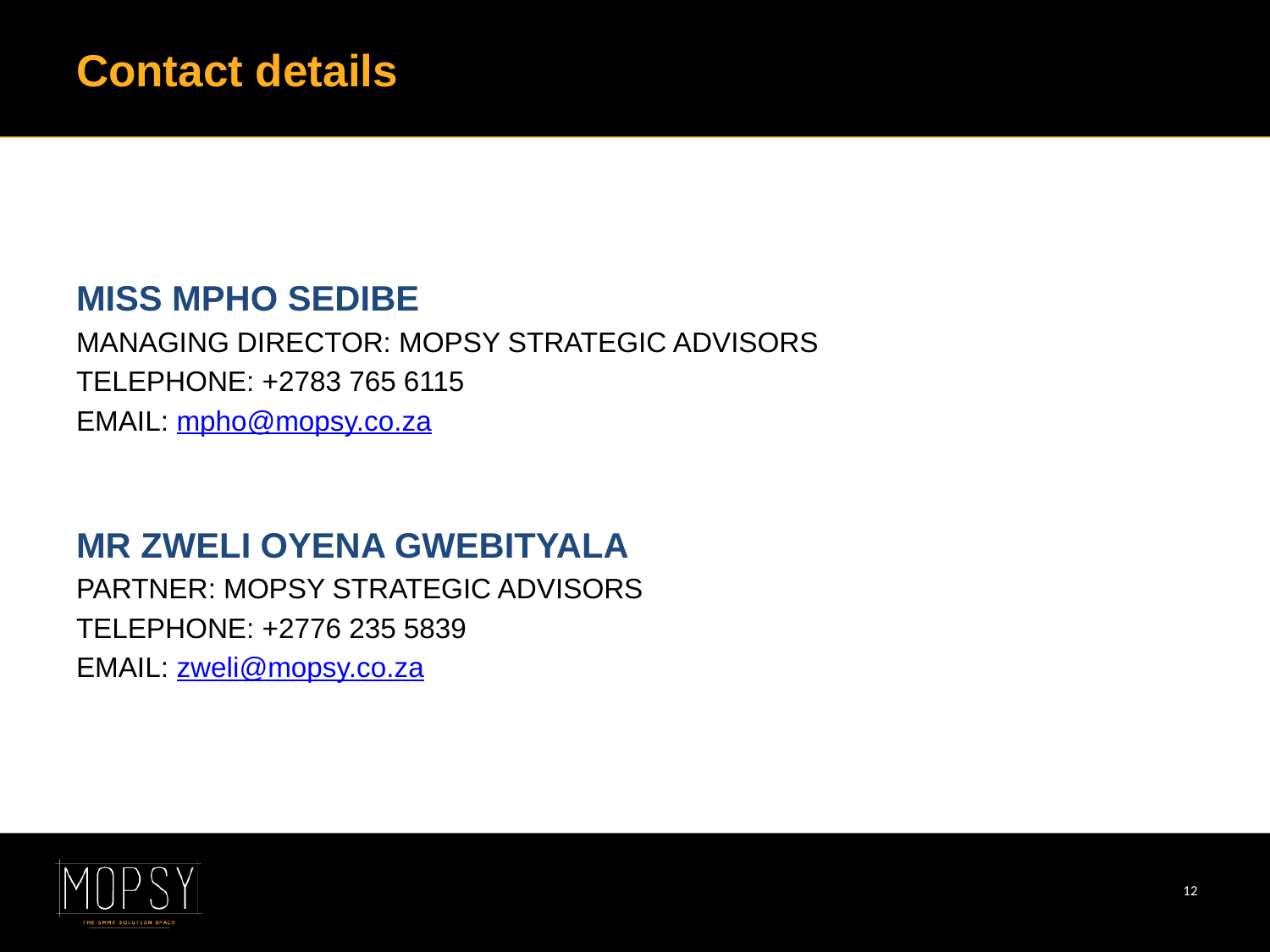

# Contact details

MISS MPHO SEDIBE
MANAGING DIRECTOR: MOPSY STRATEGIC ADVISORS
TELEPHONE: +2783 765 6115
EMAIL: mpho@mopsy.co.za

MR ZWELI OYENA GWEBITYALA
PARTNER: MOPSY STRATEGIC ADVISORS
TELEPHONE: +2776 235 5839
EMAIL: zweli@mopsy.co.za

12